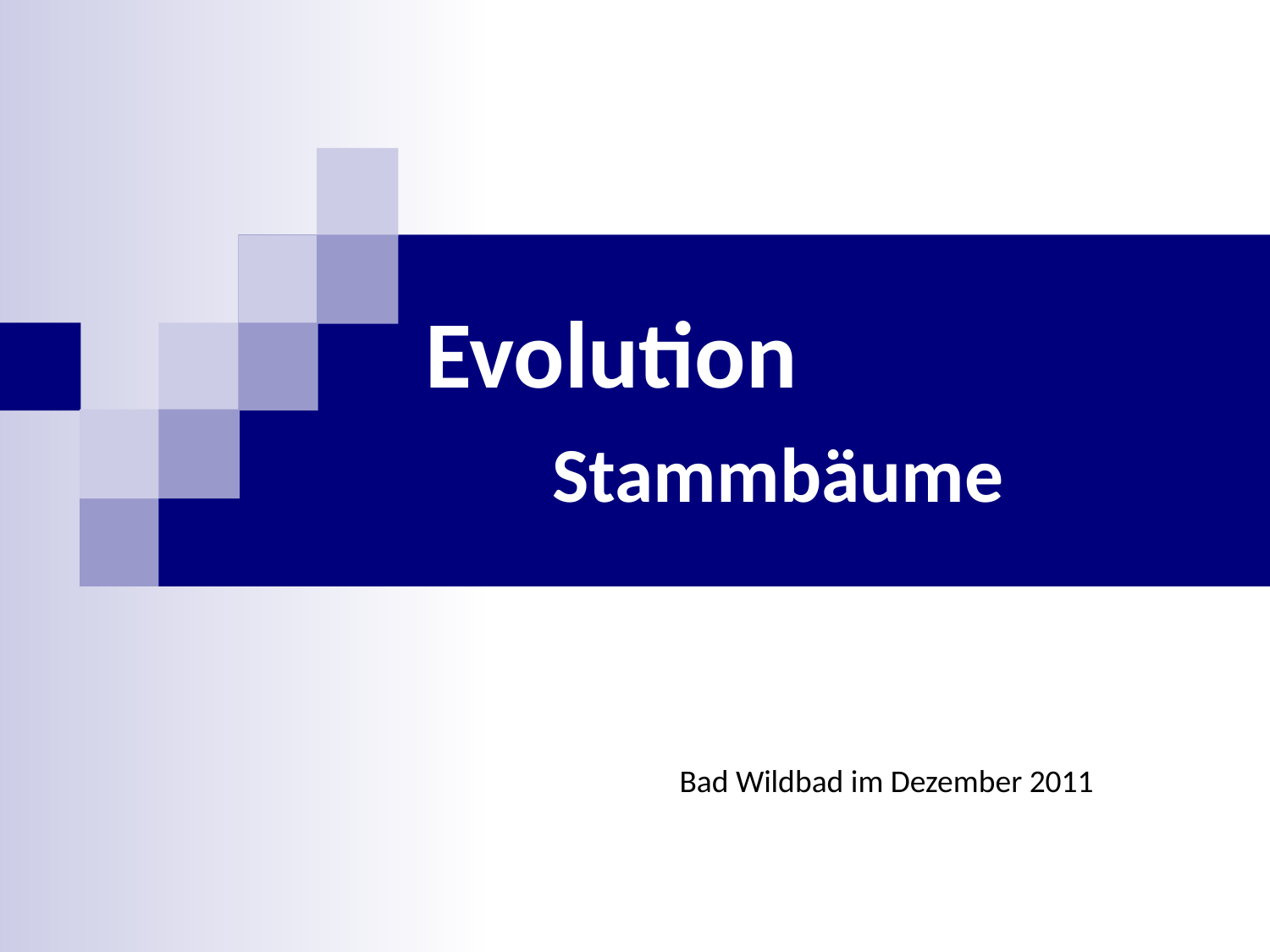

# Evolution Stammbäume

		Bad Wildbad im Dezember 2011